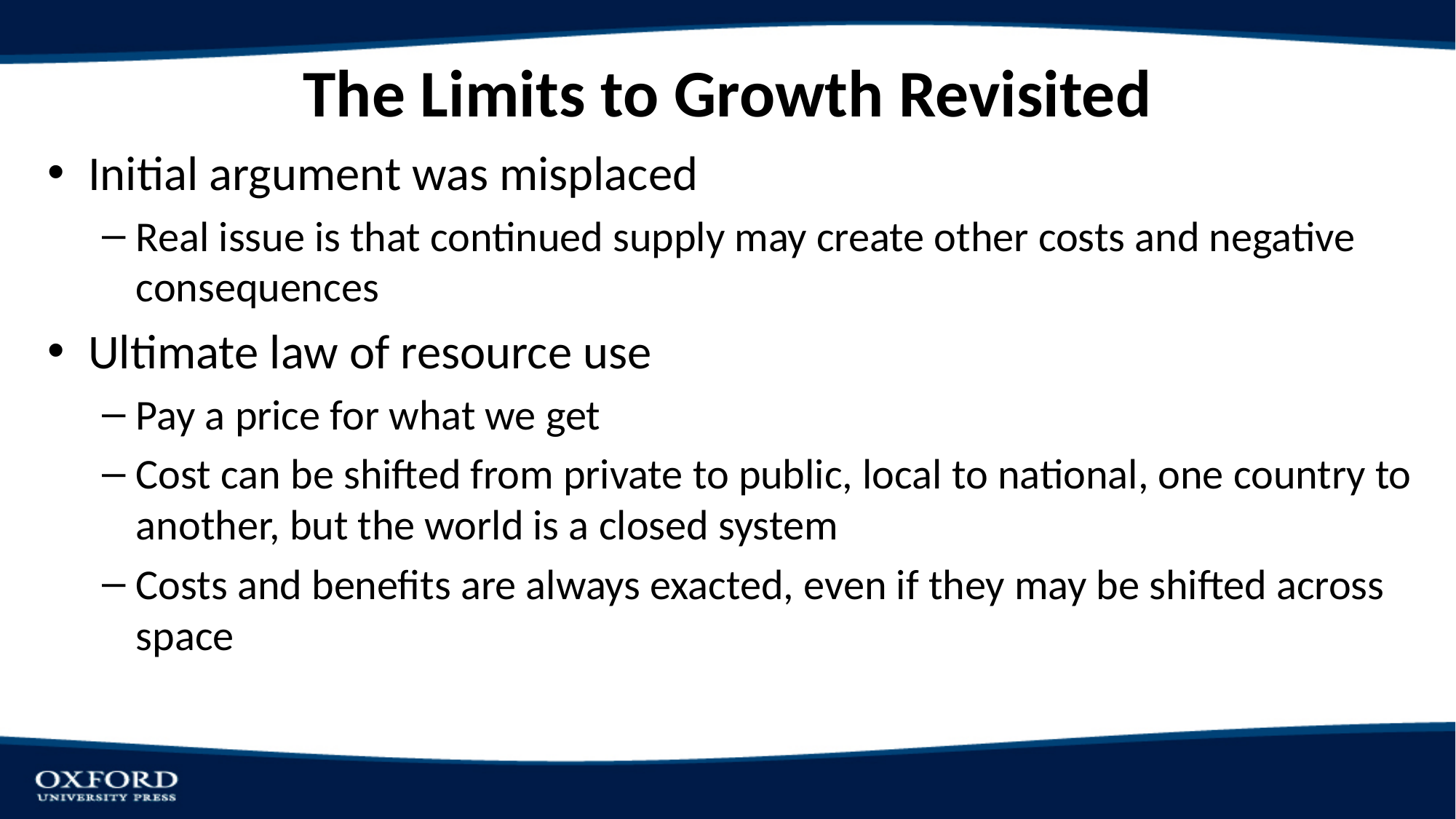

# The Limits to Growth Revisited
Initial argument was misplaced
Real issue is that continued supply may create other costs and negative consequences
Ultimate law of resource use
Pay a price for what we get
Cost can be shifted from private to public, local to national, one country to another, but the world is a closed system
Costs and benefits are always exacted, even if they may be shifted across space